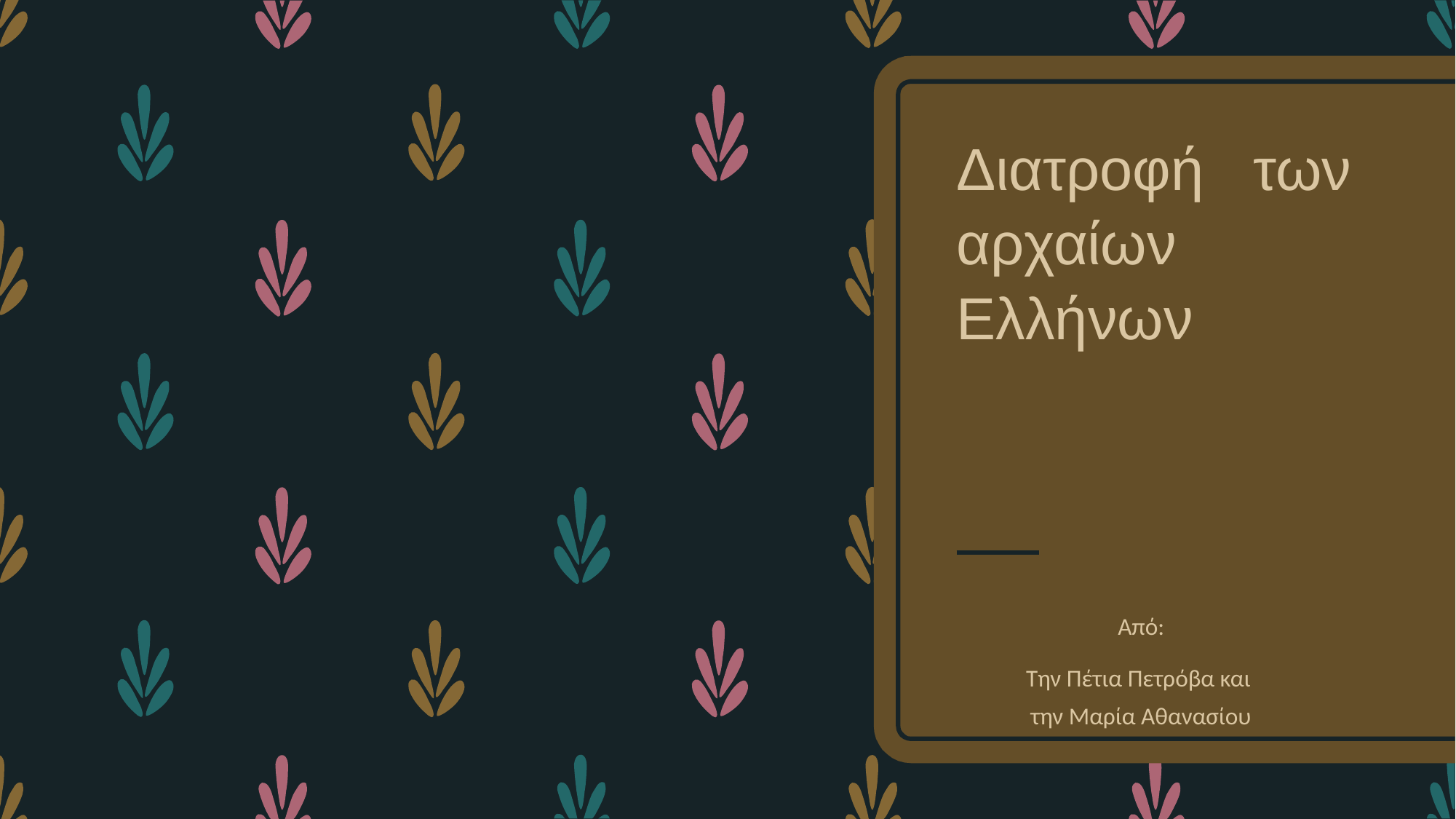

# Διατροφή   των αρχαίων Ελλήνων
Από:
Την Πέτια Πετρόβα και  την Μαρία Αθανασίου